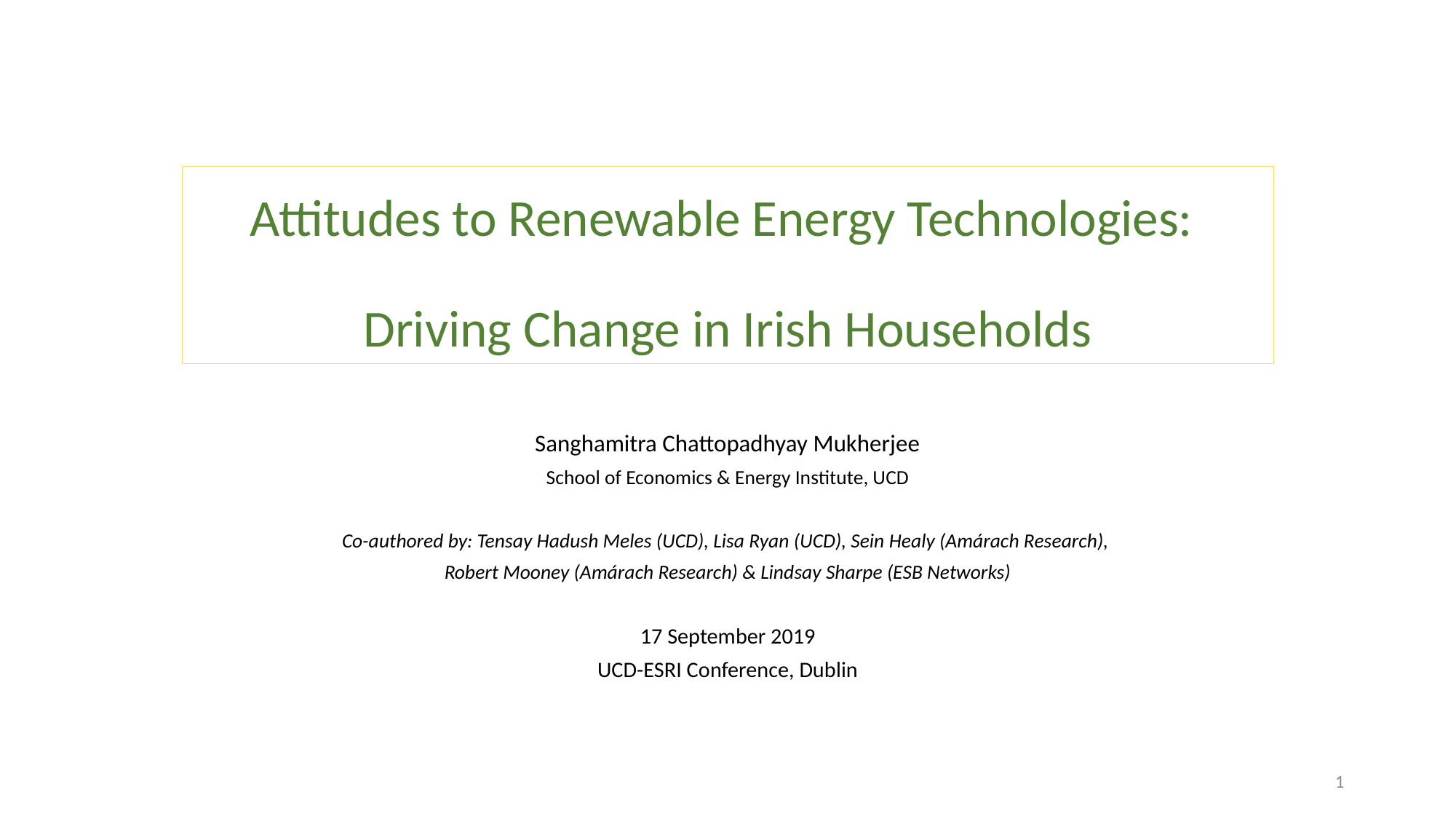

Attitudes to Renewable Energy Technologies:

Driving Change in Irish Households
Sanghamitra Chattopadhyay Mukherjee
School of Economics & Energy Institute, UCD

Co-authored by: Tensay Hadush Meles (UCD), Lisa Ryan (UCD), Sein Healy (Amárach Research),
Robert Mooney (Amárach Research) & Lindsay Sharpe (ESB Networks)

17 September 2019
UCD-ESRI Conference, Dublin
1